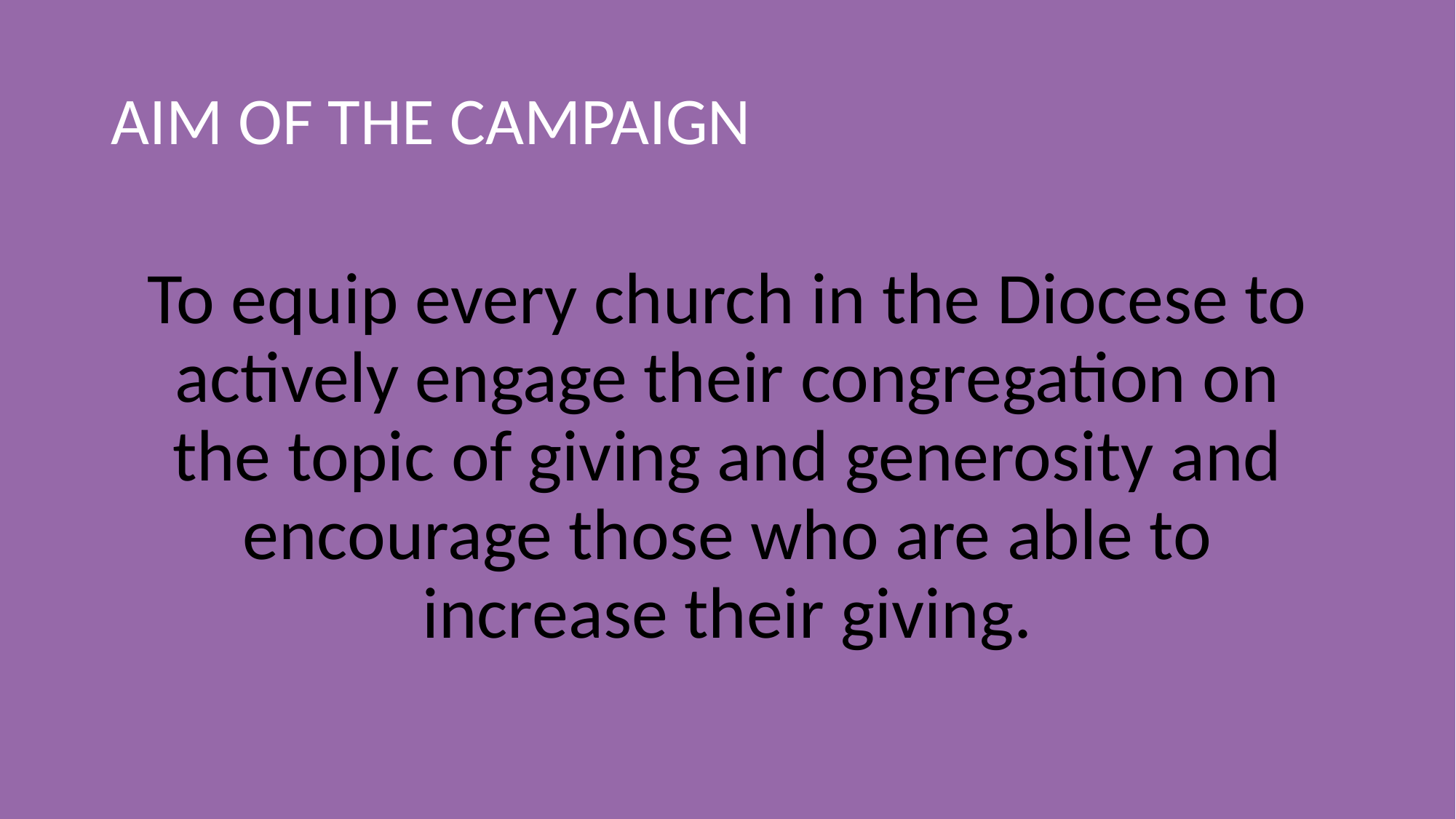

# AIM OF THE CAMPAIGN
To equip every church in the Diocese to actively engage their congregation on the topic of giving and generosity and encourage those who are able to increase their giving.